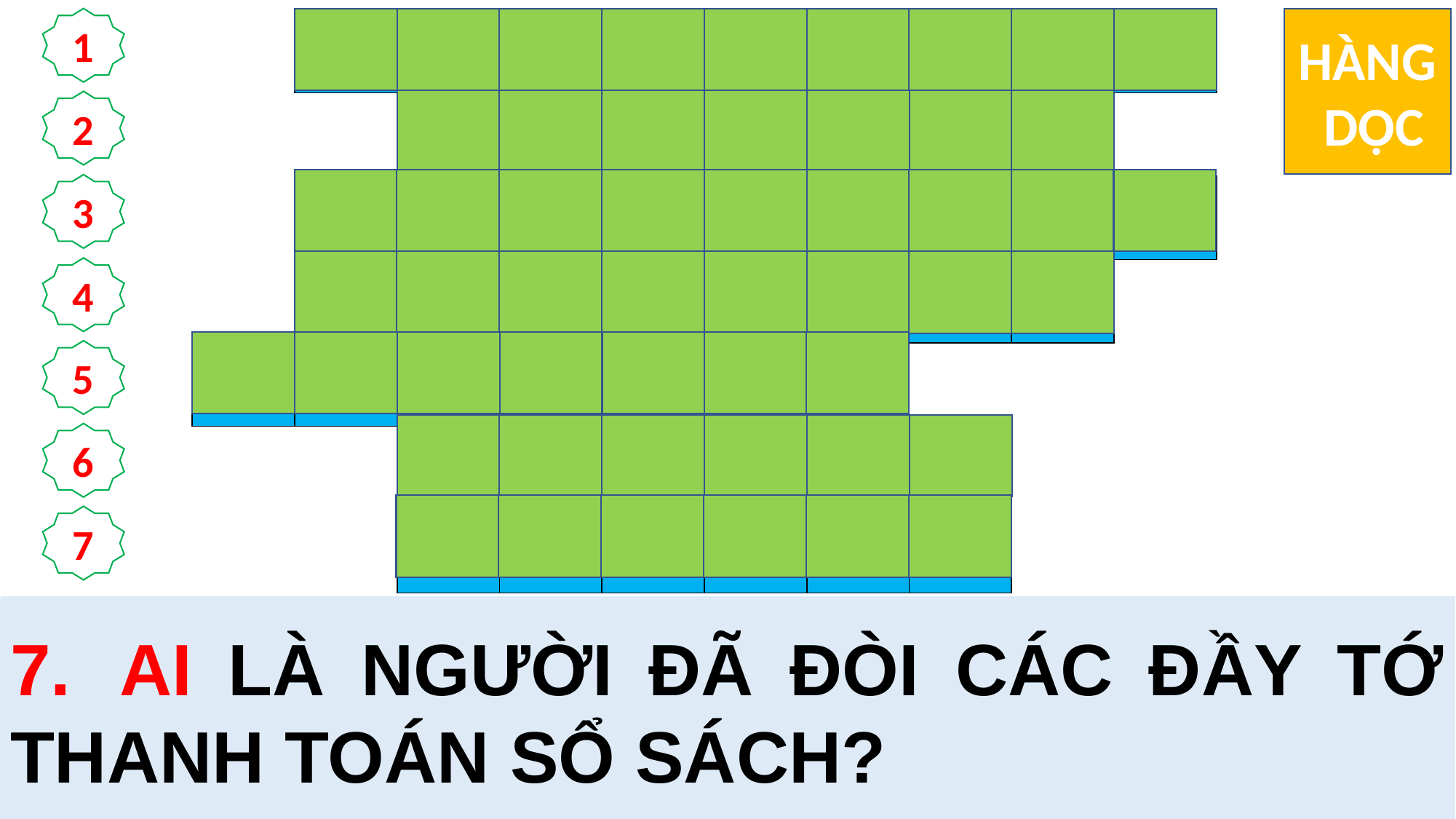

1

HÀNG
 DỌC
|  | Đ | Ế | N | B | Ả | Y | L | Ầ | N |
| --- | --- | --- | --- | --- | --- | --- | --- | --- | --- |
|  |  | P | H | Ả | I | T | H | A |  |
|  | T | H | Ư | Ơ | N | G | X | Ó | T |
|  | C | Á | C | Đ | Ầ | Y | T | Ớ |  |
| T | H | A | L | U | Ô | N |  |  |  |
|  |  | V | A | N | X | I | N |  |  |
|  |  | Ô | N | G | V | U | A |  |  |

2

3

4

5

6

7
2.	 THƯA NGÀI, NẾU ANH EM CON CỨ XÚC PHẠM ĐẾN CON, THÌ CON … … ĐẾN MẤY LẦN ?
3.	NGƯƠI KHÔNG PHẢI … … ĐỒNG BẠN, NHƯ CHÍNH TA ĐÃ … … NGƯƠI
4.	 NƯỚC TRỜI CŨNG GIỐNG NHƯ CHUYỆN MỘT ÔNG VUA KIA MUỐN ĐÒI … … … CỦA MÌNH THANH TOÁN SỔ SÁCH.
1.	THẦY KHÔNG BẢO LÀ … … …, NHƯNG LÀ ĐẾN BẢY MƯƠI LẦN BẢY.
6.	 TA ĐÃ THA HẾT SỐ NỢ ẤY CHO NGƯƠI, VÌ NGƯƠI ĐÃ … … TA.
7.	AI LÀ NGƯỜI ĐÃ ĐÒI CÁC ĐẦY TỚ THANH TOÁN SỔ SÁCH?
5.	 TÔN CHỦ CỦA TÊN ĐẦY TỚ ẤY LIỀN CHẠNH LÒNG THƯƠNG, CHO Y VỀ VÀ … … MÓN NỢ.